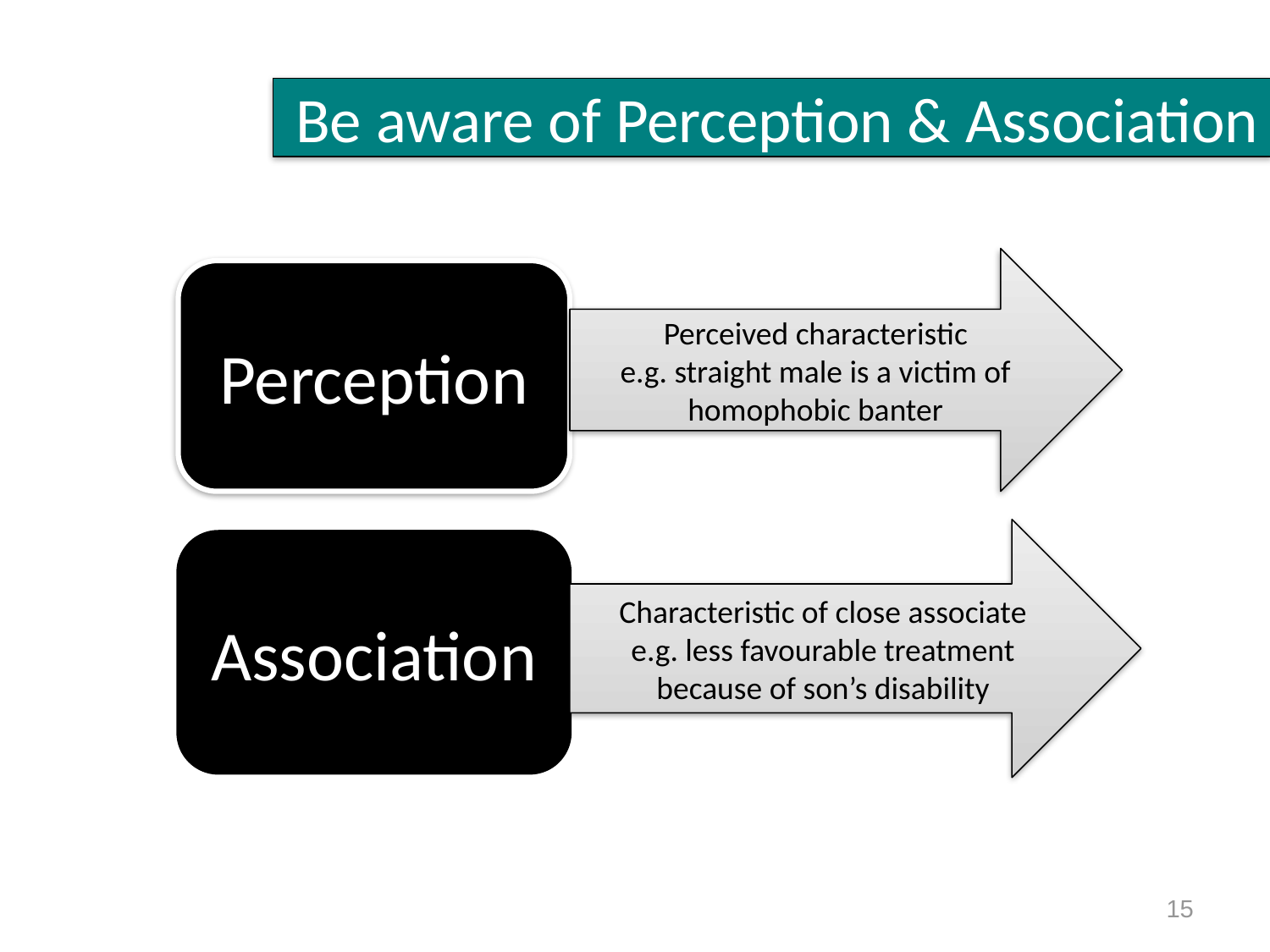

#
Be aware of Perception & Association

Perceived characteristic
e.g. straight male is a victim of homophobic banter
Perception
Characteristic of close associate
e.g. less favourable treatment because of son’s disability
Association

15